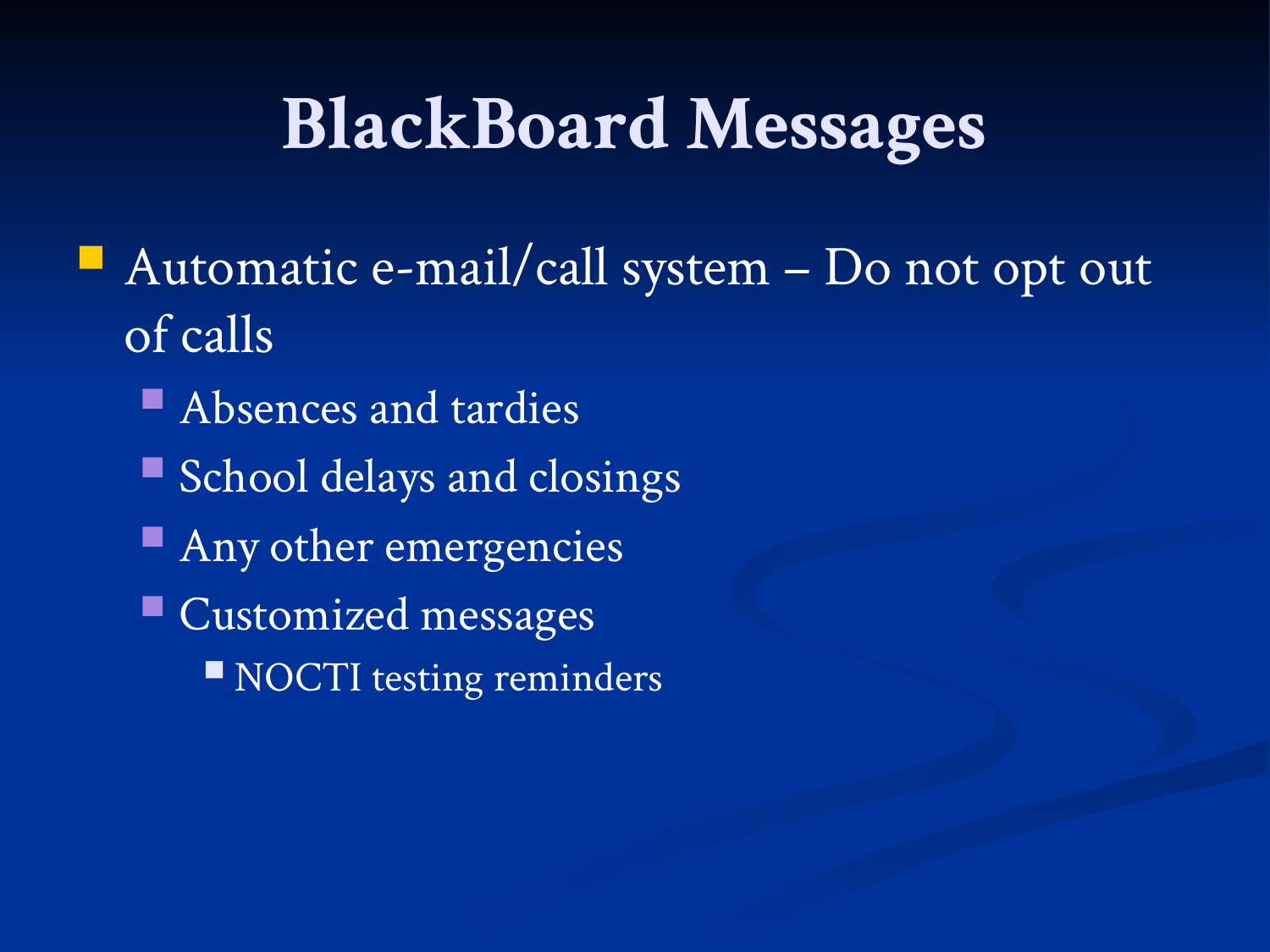

# BlackBoard Messages
Automatic e-mail/call system – Do not opt out of calls
Absences and tardies
School delays and closings
Any other emergencies
Customized messages
NOCTI testing reminders